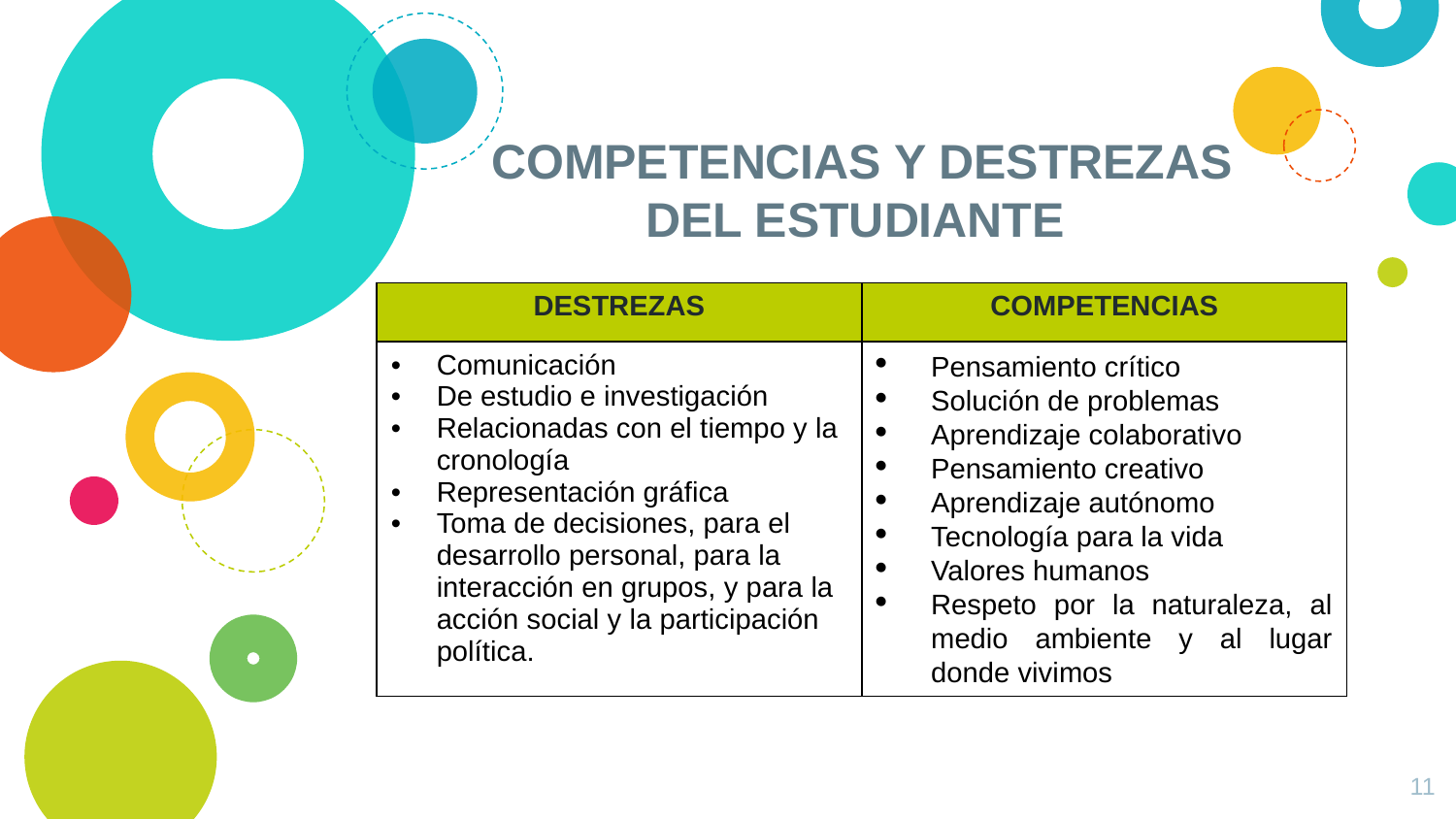

# COMPETENCIAS Y DESTREZAS DEL ESTUDIANTE
| DESTREZAS | COMPETENCIAS |
| --- | --- |
| Comunicación De estudio e investigación Relacionadas con el tiempo y la cronología Representación gráfica Toma de decisiones, para el desarrollo personal, para la interacción en grupos, y para la acción social y la participación política. | Pensamiento crítico Solución de problemas Aprendizaje colaborativo Pensamiento creativo Aprendizaje autónomo Tecnología para la vida Valores humanos Respeto por la naturaleza, al medio ambiente y al lugar donde vivimos |
11